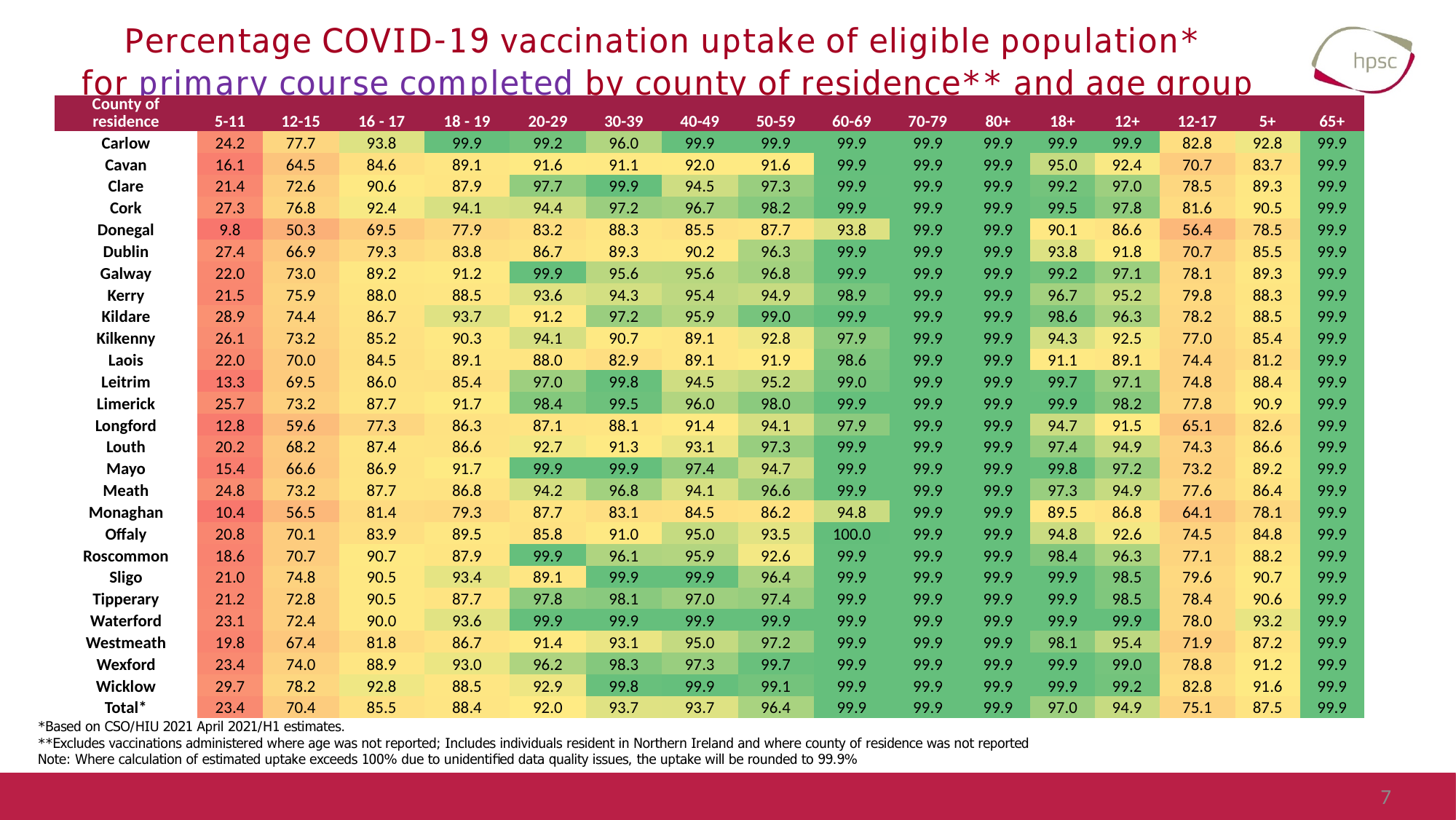

# Percentage COVID-19 vaccination uptake of eligible population* for primary course completed by county of residence** and age group
| County of residence | 5-11 | 12-15 | 16 - 17 | 18 - 19 | 20-29 | 30-39 | 40-49 | 50-59 | 60-69 | 70-79 | 80+ | 18+ | 12+ | 12-17 | 5+ | 65+ |
| --- | --- | --- | --- | --- | --- | --- | --- | --- | --- | --- | --- | --- | --- | --- | --- | --- |
| Carlow | 24.2 | 77.7 | 93.8 | 99.9 | 99.2 | 96.0 | 99.9 | 99.9 | 99.9 | 99.9 | 99.9 | 99.9 | 99.9 | 82.8 | 92.8 | 99.9 |
| Cavan | 16.1 | 64.5 | 84.6 | 89.1 | 91.6 | 91.1 | 92.0 | 91.6 | 99.9 | 99.9 | 99.9 | 95.0 | 92.4 | 70.7 | 83.7 | 99.9 |
| Clare | 21.4 | 72.6 | 90.6 | 87.9 | 97.7 | 99.9 | 94.5 | 97.3 | 99.9 | 99.9 | 99.9 | 99.2 | 97.0 | 78.5 | 89.3 | 99.9 |
| Cork | 27.3 | 76.8 | 92.4 | 94.1 | 94.4 | 97.2 | 96.7 | 98.2 | 99.9 | 99.9 | 99.9 | 99.5 | 97.8 | 81.6 | 90.5 | 99.9 |
| Donegal | 9.8 | 50.3 | 69.5 | 77.9 | 83.2 | 88.3 | 85.5 | 87.7 | 93.8 | 99.9 | 99.9 | 90.1 | 86.6 | 56.4 | 78.5 | 99.9 |
| Dublin | 27.4 | 66.9 | 79.3 | 83.8 | 86.7 | 89.3 | 90.2 | 96.3 | 99.9 | 99.9 | 99.9 | 93.8 | 91.8 | 70.7 | 85.5 | 99.9 |
| Galway | 22.0 | 73.0 | 89.2 | 91.2 | 99.9 | 95.6 | 95.6 | 96.8 | 99.9 | 99.9 | 99.9 | 99.2 | 97.1 | 78.1 | 89.3 | 99.9 |
| Kerry | 21.5 | 75.9 | 88.0 | 88.5 | 93.6 | 94.3 | 95.4 | 94.9 | 98.9 | 99.9 | 99.9 | 96.7 | 95.2 | 79.8 | 88.3 | 99.9 |
| Kildare | 28.9 | 74.4 | 86.7 | 93.7 | 91.2 | 97.2 | 95.9 | 99.0 | 99.9 | 99.9 | 99.9 | 98.6 | 96.3 | 78.2 | 88.5 | 99.9 |
| Kilkenny | 26.1 | 73.2 | 85.2 | 90.3 | 94.1 | 90.7 | 89.1 | 92.8 | 97.9 | 99.9 | 99.9 | 94.3 | 92.5 | 77.0 | 85.4 | 99.9 |
| Laois | 22.0 | 70.0 | 84.5 | 89.1 | 88.0 | 82.9 | 89.1 | 91.9 | 98.6 | 99.9 | 99.9 | 91.1 | 89.1 | 74.4 | 81.2 | 99.9 |
| Leitrim | 13.3 | 69.5 | 86.0 | 85.4 | 97.0 | 99.8 | 94.5 | 95.2 | 99.0 | 99.9 | 99.9 | 99.7 | 97.1 | 74.8 | 88.4 | 99.9 |
| Limerick | 25.7 | 73.2 | 87.7 | 91.7 | 98.4 | 99.5 | 96.0 | 98.0 | 99.9 | 99.9 | 99.9 | 99.9 | 98.2 | 77.8 | 90.9 | 99.9 |
| Longford | 12.8 | 59.6 | 77.3 | 86.3 | 87.1 | 88.1 | 91.4 | 94.1 | 97.9 | 99.9 | 99.9 | 94.7 | 91.5 | 65.1 | 82.6 | 99.9 |
| Louth | 20.2 | 68.2 | 87.4 | 86.6 | 92.7 | 91.3 | 93.1 | 97.3 | 99.9 | 99.9 | 99.9 | 97.4 | 94.9 | 74.3 | 86.6 | 99.9 |
| Mayo | 15.4 | 66.6 | 86.9 | 91.7 | 99.9 | 99.9 | 97.4 | 94.7 | 99.9 | 99.9 | 99.9 | 99.8 | 97.2 | 73.2 | 89.2 | 99.9 |
| Meath | 24.8 | 73.2 | 87.7 | 86.8 | 94.2 | 96.8 | 94.1 | 96.6 | 99.9 | 99.9 | 99.9 | 97.3 | 94.9 | 77.6 | 86.4 | 99.9 |
| Monaghan | 10.4 | 56.5 | 81.4 | 79.3 | 87.7 | 83.1 | 84.5 | 86.2 | 94.8 | 99.9 | 99.9 | 89.5 | 86.8 | 64.1 | 78.1 | 99.9 |
| Offaly | 20.8 | 70.1 | 83.9 | 89.5 | 85.8 | 91.0 | 95.0 | 93.5 | 100.0 | 99.9 | 99.9 | 94.8 | 92.6 | 74.5 | 84.8 | 99.9 |
| Roscommon | 18.6 | 70.7 | 90.7 | 87.9 | 99.9 | 96.1 | 95.9 | 92.6 | 99.9 | 99.9 | 99.9 | 98.4 | 96.3 | 77.1 | 88.2 | 99.9 |
| Sligo | 21.0 | 74.8 | 90.5 | 93.4 | 89.1 | 99.9 | 99.9 | 96.4 | 99.9 | 99.9 | 99.9 | 99.9 | 98.5 | 79.6 | 90.7 | 99.9 |
| Tipperary | 21.2 | 72.8 | 90.5 | 87.7 | 97.8 | 98.1 | 97.0 | 97.4 | 99.9 | 99.9 | 99.9 | 99.9 | 98.5 | 78.4 | 90.6 | 99.9 |
| Waterford | 23.1 | 72.4 | 90.0 | 93.6 | 99.9 | 99.9 | 99.9 | 99.9 | 99.9 | 99.9 | 99.9 | 99.9 | 99.9 | 78.0 | 93.2 | 99.9 |
| Westmeath | 19.8 | 67.4 | 81.8 | 86.7 | 91.4 | 93.1 | 95.0 | 97.2 | 99.9 | 99.9 | 99.9 | 98.1 | 95.4 | 71.9 | 87.2 | 99.9 |
| Wexford | 23.4 | 74.0 | 88.9 | 93.0 | 96.2 | 98.3 | 97.3 | 99.7 | 99.9 | 99.9 | 99.9 | 99.9 | 99.0 | 78.8 | 91.2 | 99.9 |
| Wicklow | 29.7 | 78.2 | 92.8 | 88.5 | 92.9 | 99.8 | 99.9 | 99.1 | 99.9 | 99.9 | 99.9 | 99.9 | 99.2 | 82.8 | 91.6 | 99.9 |
| Total\* | 23.4 | 70.4 | 85.5 | 88.4 | 92.0 | 93.7 | 93.7 | 96.4 | 99.9 | 99.9 | 99.9 | 97.0 | 94.9 | 75.1 | 87.5 | 99.9 |
*Based on CSO/HIU 2021 April 2021/H1 estimates.
**Excludes vaccinations administered where age was not reported; Includes individuals resident in Northern Ireland and where county of residence was not reported
Note: Where calculation of estimated uptake exceeds 100% due to unidentified data quality issues, the uptake will be rounded to 99.9%
7